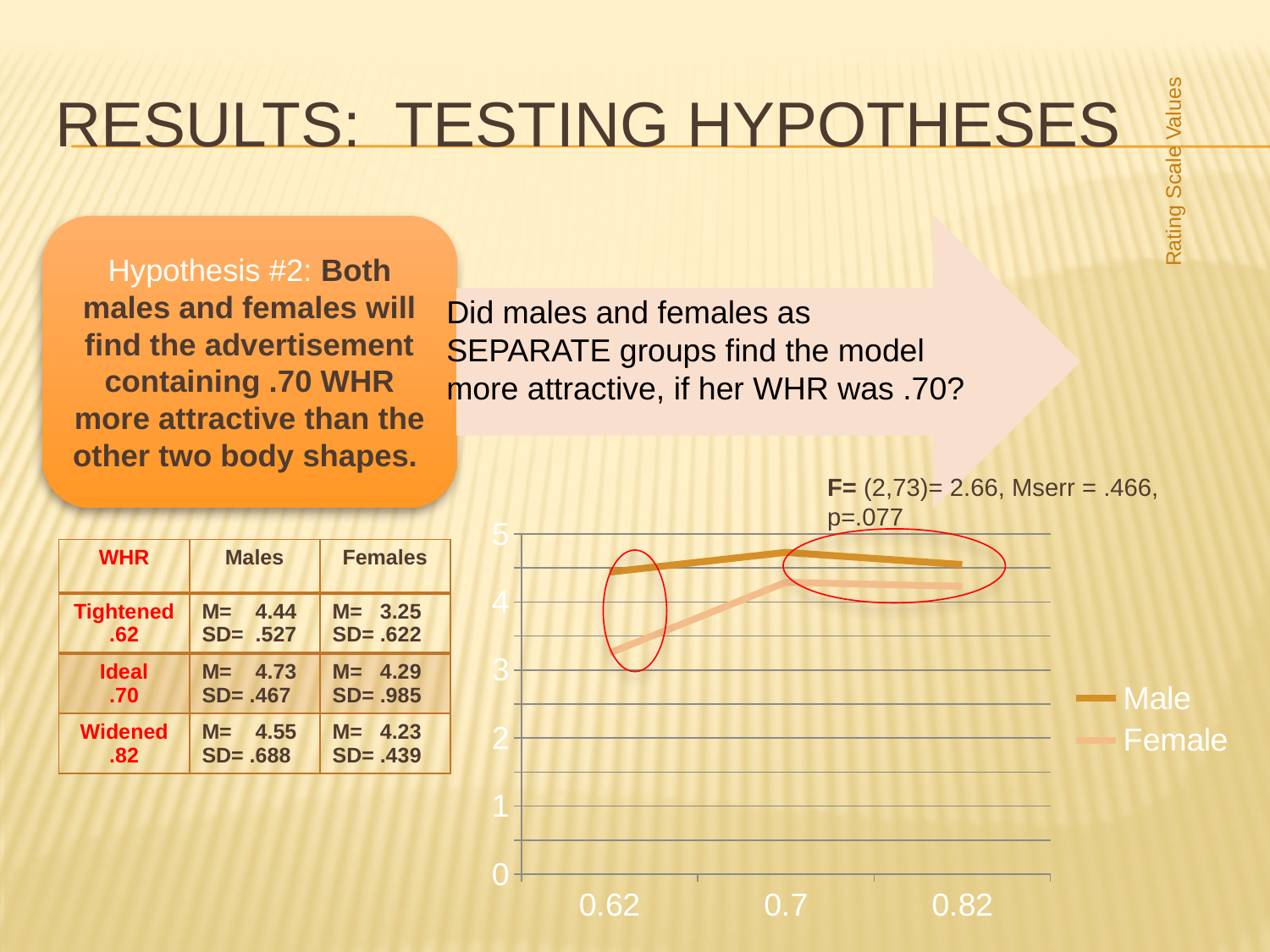

# Results:  Testing Hypotheses
Rating Scale Values

Did males and females as SEPARATE groups find the model more attractive, if her WHR was .70?
F= (2,73)= 2.66, Mserr = .466, p=.077

### Chart

| Category | Male | Female |
|---|---|---|
| 0.62000000000000033 | 4.44 | 3.25 |
| 0.70000000000000029 | 4.73 | 4.29 |
| 0.82000000000000028 | 4.55 | 4.23 |
| WHR | Males | Females |
| --- | --- | --- |
| Tightened .62 | M= 4.44 SD= .527 | M= 3.25 SD= .622 |
| Ideal .70 | M= 4.73 SD= .467 | M= 4.29 SD= .985 |
| Widened .82 | M= 4.55 SD= .688 | M= 4.23 SD= .439 |